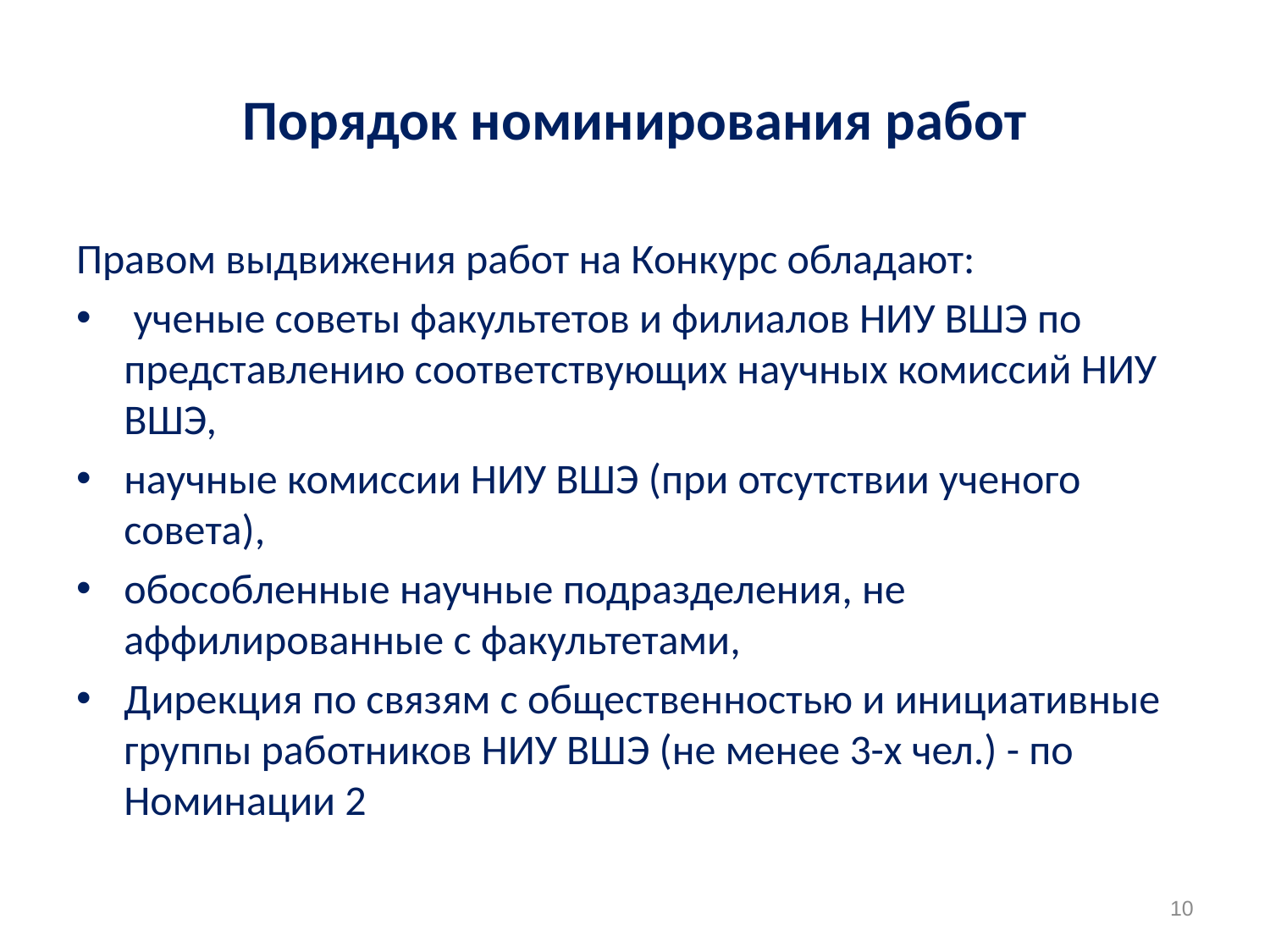

# Порядок номинирования работ
Правом выдвижения работ на Конкурс обладают:
 ученые советы факультетов и филиалов НИУ ВШЭ по представлению соответствующих научных комиссий НИУ ВШЭ,
научные комиссии НИУ ВШЭ (при отсутствии ученого совета),
обособленные научные подразделения, не аффилированные с факультетами,
Дирекция по связям с общественностью и инициативные группы работников НИУ ВШЭ (не менее 3-х чел.) - по Номинации 2

10